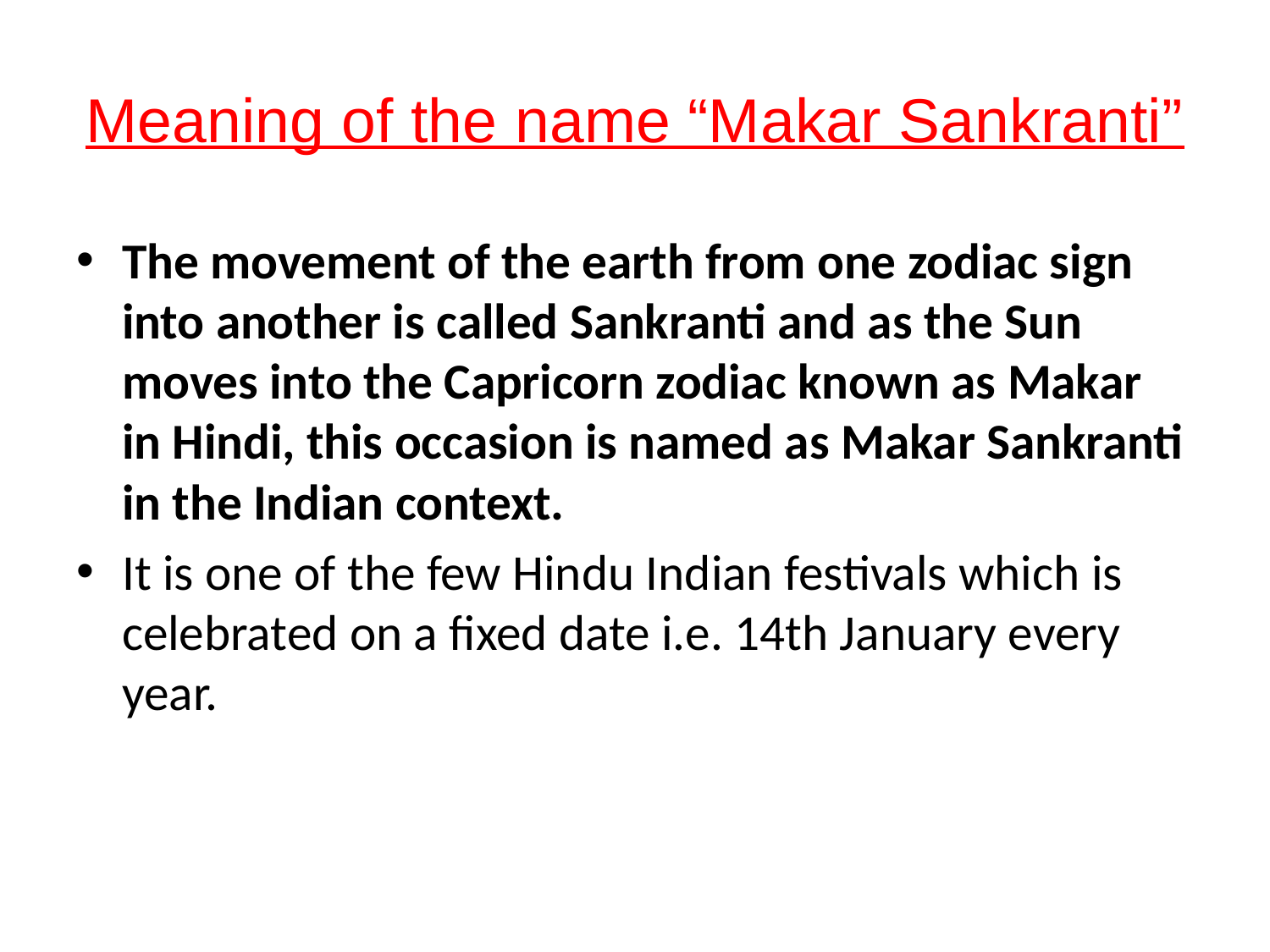

# Meaning of the name “Makar Sankranti”
The movement of the earth from one zodiac sign into another is called Sankranti and as the Sun moves into the Capricorn zodiac known as Makar in Hindi, this occasion is named as Makar Sankranti in the Indian context.
It is one of the few Hindu Indian festivals which is celebrated on a fixed date i.e. 14th January every year.